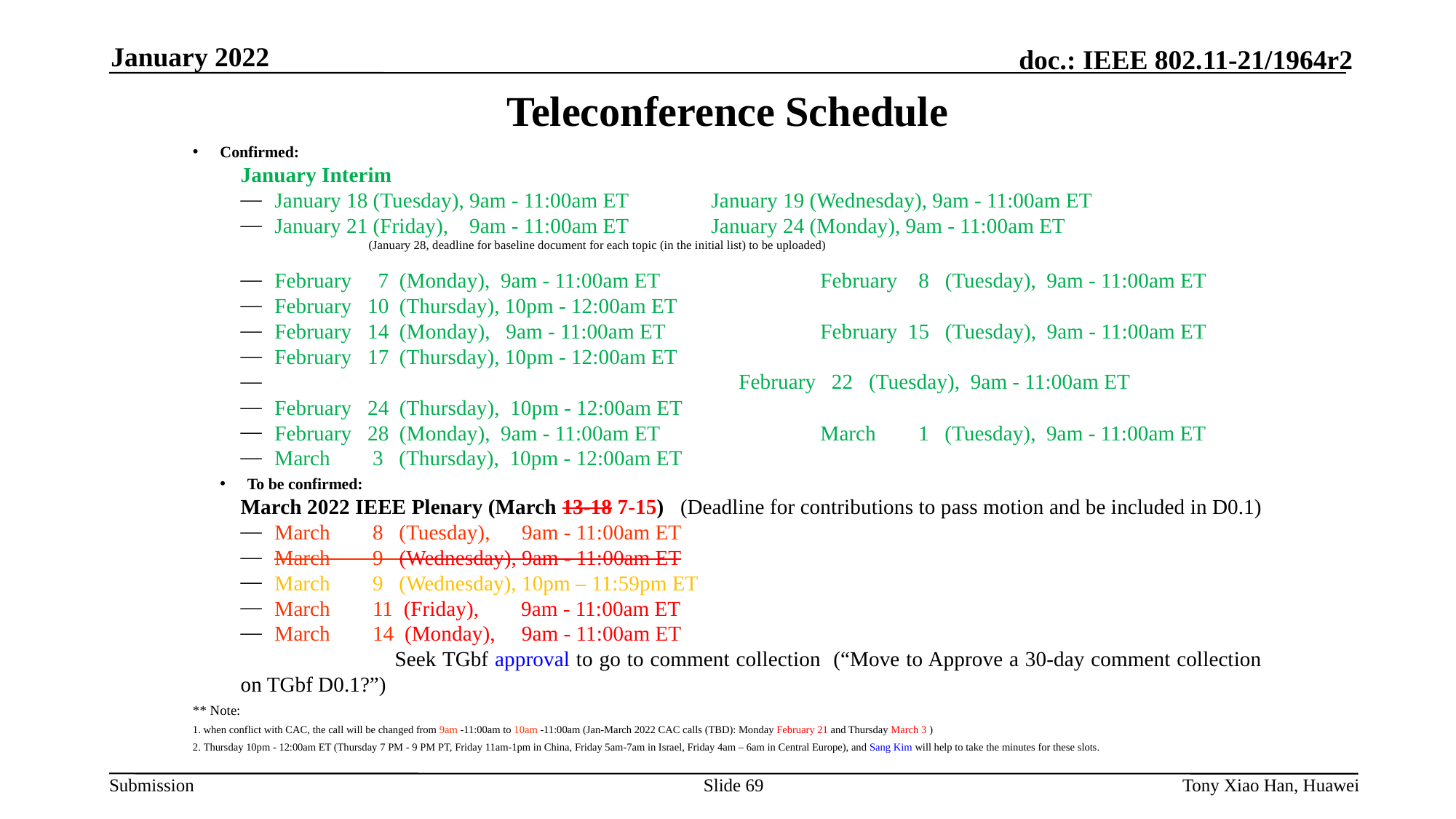

January 2022
# Teleconference Schedule
Confirmed:
January Interim
January 18 (Tuesday), 9am - 11:00am ET 	January 19 (Wednesday), 9am - 11:00am ET
January 21 (Friday),    9am - 11:00am ET	January 24 (Monday), 9am - 11:00am ET
	        (January 28, deadline for baseline document for each topic (in the initial list) to be uploaded)

February     7  (Monday),  9am - 11:00am ET 		February    8   (Tuesday),  9am - 11:00am ET
February   10  (Thursday), 10pm - 12:00am ET
February   14  (Monday),   9am - 11:00am ET 		February  15   (Tuesday),  9am - 11:00am ET
February   17  (Thursday), 10pm - 12:00am ET
                                                                                        February   22   (Tuesday),  9am - 11:00am ET
February   24  (Thursday),  10pm - 12:00am ET
February   28  (Monday),  9am - 11:00am ET 		March        1   (Tuesday),  9am - 11:00am ET
March        3   (Thursday),  10pm - 12:00am ET

To be confirmed:
March 2022 IEEE Plenary (March 13-18 7-15)   (Deadline for contributions to pass motion and be included in D0.1)
March        8   (Tuesday),      9am - 11:00am ET
March        9   (Wednesday), 9am - 11:00am ET
March        9   (Wednesday), 10pm – 11:59pm ET
March        11  (Friday),        9am - 11:00am ET
March        14  (Monday),     9am - 11:00am ET
	       Seek TGbf approval to go to comment collection  (“Move to Approve a 30-day comment collection on TGbf D0.1?”)

** Note:
1. when conflict with CAC, the call will be changed from 9am -11:00am to 10am -11:00am (Jan-March 2022 CAC calls (TBD): Monday February 21 and Thursday March 3 )
2. Thursday 10pm - 12:00am ET (Thursday 7 PM - 9 PM PT, Friday 11am-1pm in China, Friday 5am-7am in Israel, Friday 4am – 6am in Central Europe), and Sang Kim will help to take the minutes for these slots.
Slide 69
Tony Xiao Han, Huawei